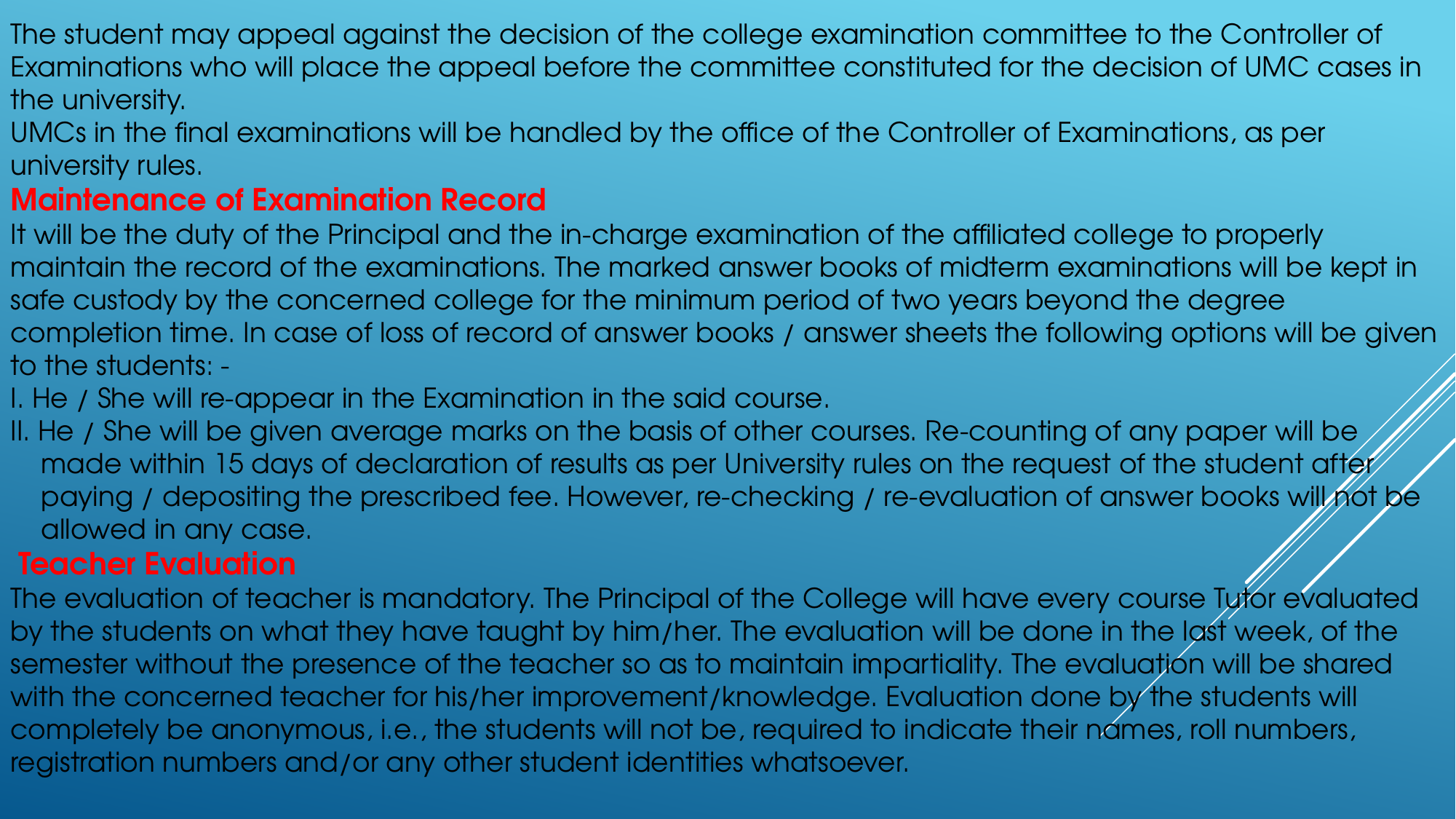

The student may appeal against the decision of the college examination committee to the Controller of Examinations who will place the appeal before the committee constituted for the decision of UMC cases in the university.
UMCs in the final examinations will be handled by the office of the Controller of Examinations, as per university rules.
Maintenance of Examination Record
It will be the duty of the Principal and the in-charge examination of the affiliated college to properly maintain the record of the examinations. The marked answer books of midterm examinations will be kept in safe custody by the concerned college for the minimum period of two years beyond the degree completion time. In case of loss of record of answer books / answer sheets the following options will be given to the students: -
I. He / She will re-appear in the Examination in the said course.
II. He / She will be given average marks on the basis of other courses. Re-counting of any paper will be
    made within 15 days of declaration of results as per University rules on the request of the student after
    paying / depositing the prescribed fee. However, re-checking / re-evaluation of answer books will not be
    allowed in any case.
 Teacher Evaluation
The evaluation of teacher is mandatory. The Principal of the College will have every course Tutor evaluated by the students on what they have taught by him/her. The evaluation will be done in the last week, of the semester without the presence of the teacher so as to maintain impartiality. The evaluation will be shared with the concerned teacher for his/her improvement/knowledge. Evaluation done by the students will completely be anonymous, i.e., the students will not be, required to indicate their names, roll numbers, registration numbers and/or any other student identities whatsoever.